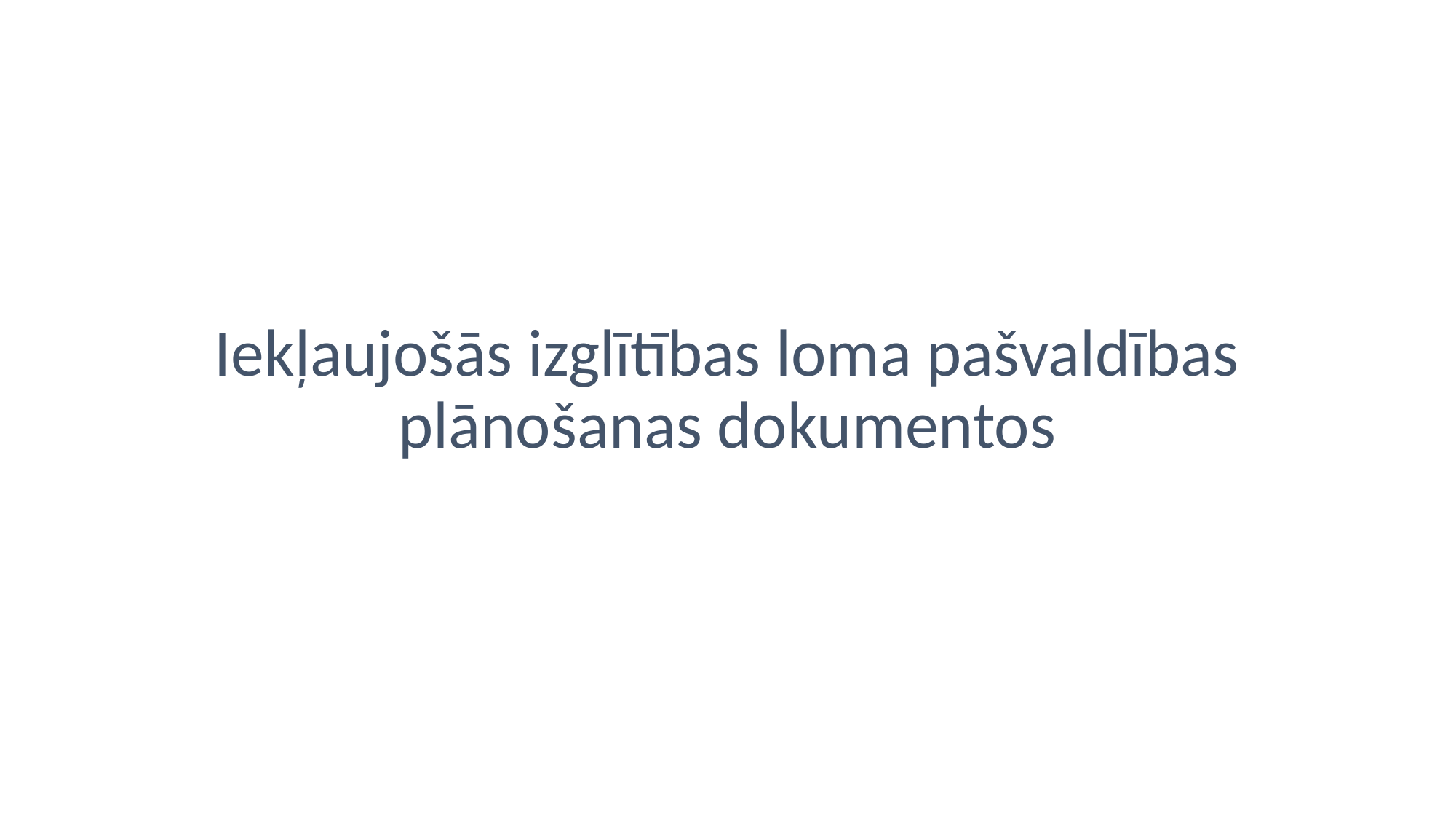

#

Iekļaujošās izglītības loma pašvaldības plānošanas dokumentos